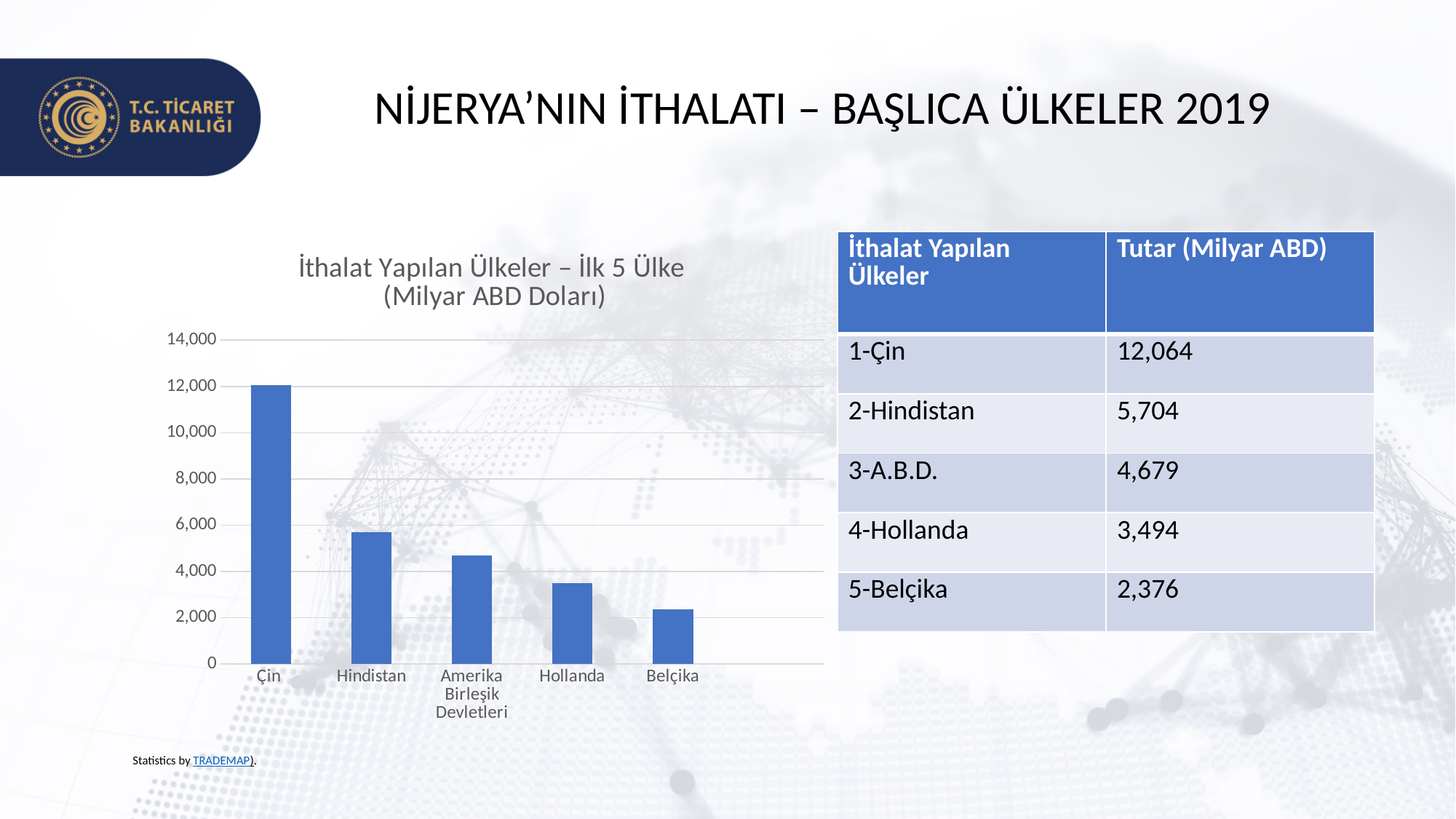

# NİJERYA’NIN İTHALATI – BAŞLICA ÜLKELER 2019

### Chart: İthalat Yapılan Ülkeler – İlk 5 Ülke
(Milyar ABD Doları)

| Category | İthalat Yapılan Ülkeler İlk 5 |
|---|---|
| Çin  | 12064.0 |
| Hindistan | 5704.0 |
| Amerika Birleşik Devletleri | 4679.0 |
| Hollanda | 3494.0 |
| Belçika | 2376.0 |
| İthalat Yapılan Ülkeler | Tutar (Milyar ABD) |
| --- | --- |
| 1-Çin | 12,064 |
| 2-Hindistan | 5,704 |
| 3-A.B.D. | 4,679 |
| 4-Hollanda | 3,494 |
| 5-Belçika | 2,376 |

Statistics by TRADEMAP).